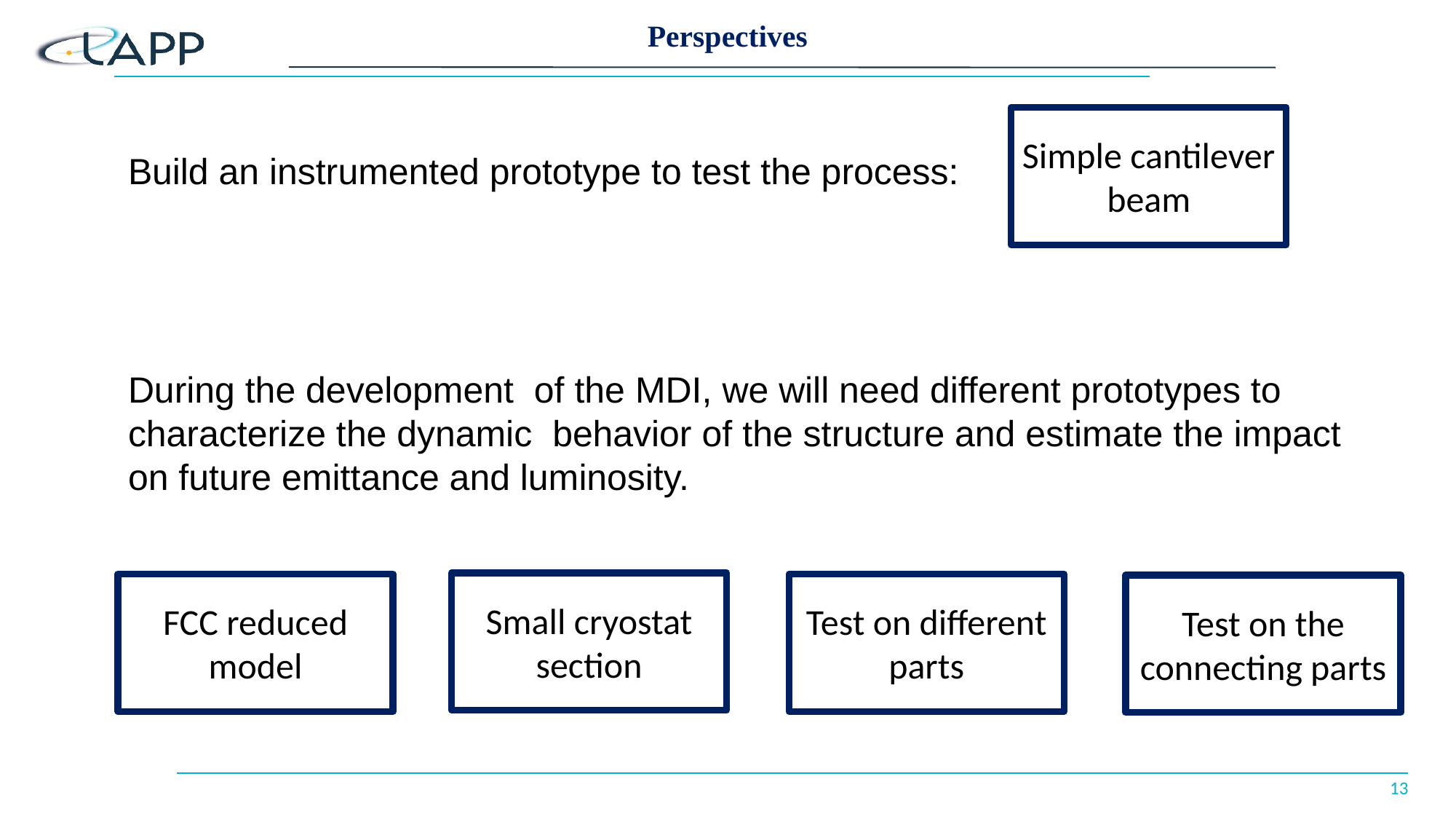

# Perspectives
Simple cantilever beam
Build an instrumented prototype to test the process:

During the development  of the MDI, we will need different prototypes to characterize the dynamic  behavior of the structure and estimate the impact on future emittance and luminosity.
Small cryostat section
FCC reduced model
Test on different parts
Test on the connecting parts
13